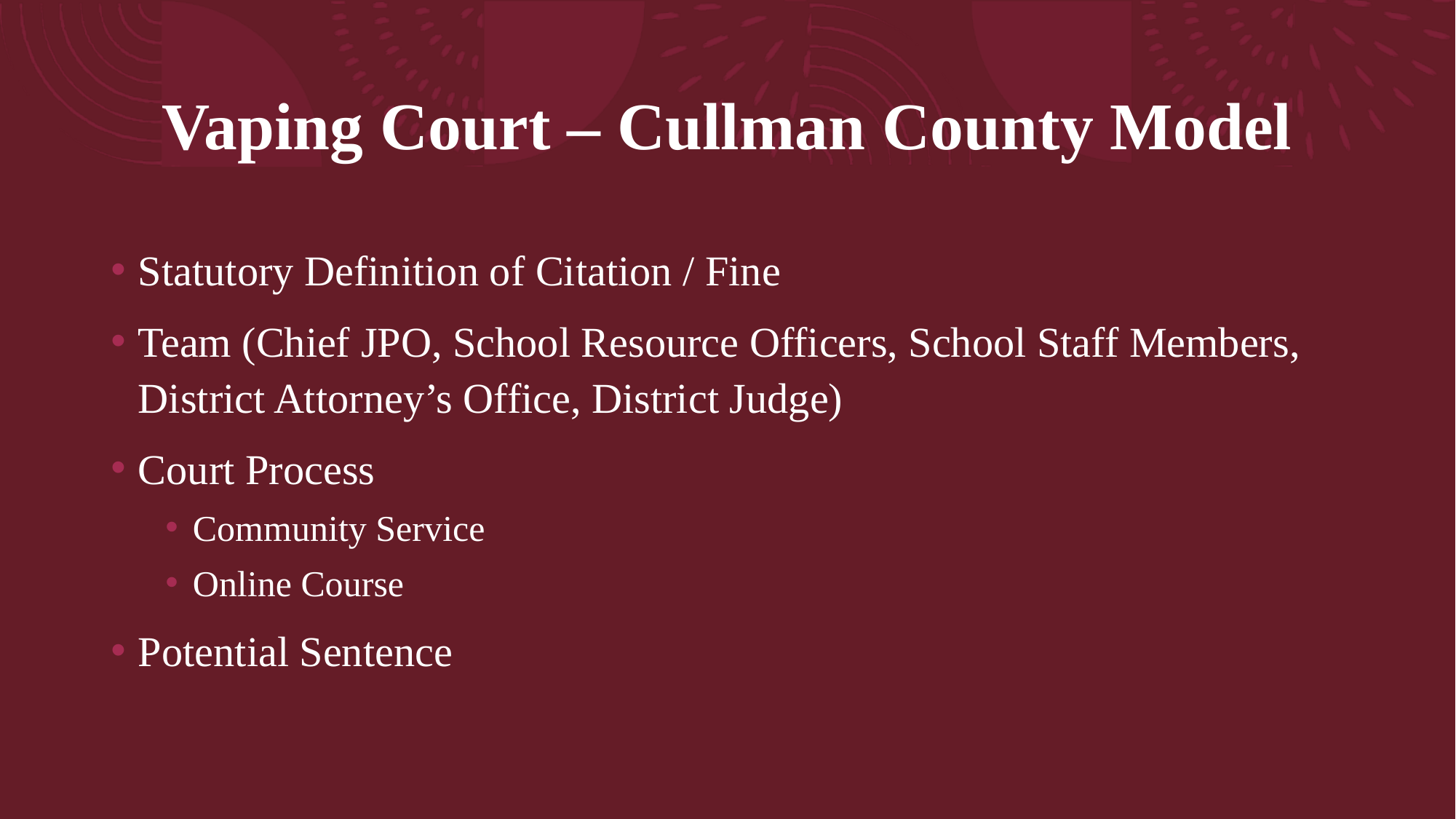

# Vaping Court – Cullman County Model
Statutory Definition of Citation / Fine
Team (Chief JPO, School Resource Officers, School Staff Members, District Attorney’s Office, District Judge)
Court Process
Community Service
Online Course
Potential Sentence